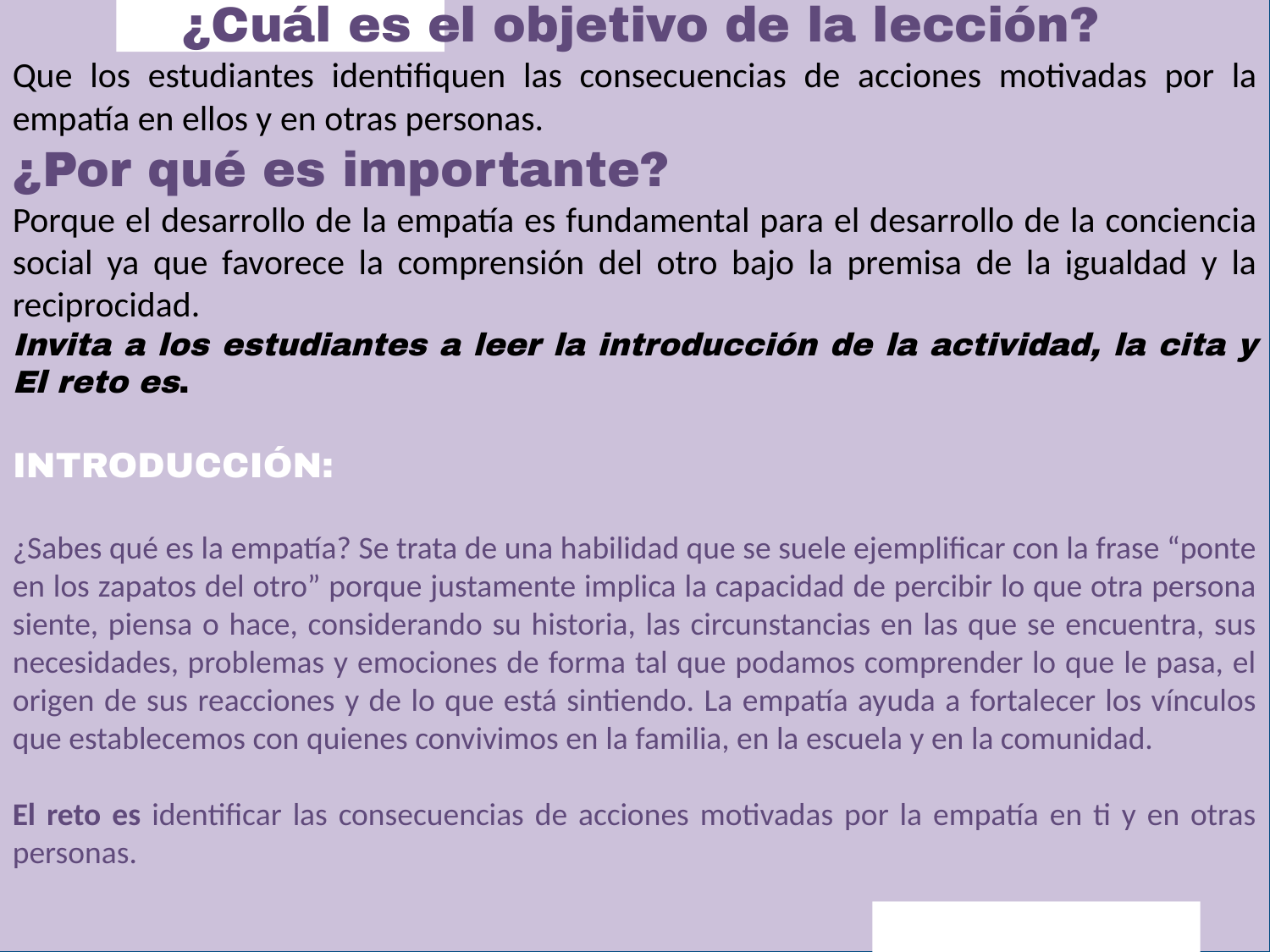

I ¿Cuál es el objetivo de la lección?
Que los estudiantes identifiquen las consecuencias de acciones motivadas por la empatía en ellos y en otras personas.
¿Por qué es importante?
Porque el desarrollo de la empatía es fundamental para el desarrollo de la conciencia social ya que favorece la comprensión del otro bajo la premisa de la igualdad y la reciprocidad.
Invita a los estudiantes a leer la introducción de la actividad, la cita y El reto es.

INTRODUCCIÓN:

¿Sabes qué es la empatía? Se trata de una habilidad que se suele ejemplificar con la frase “ponte en los zapatos del otro” porque justamente implica la capacidad de percibir lo que otra persona siente, piensa o hace, considerando su historia, las circunstancias en las que se encuentra, sus necesidades, problemas y emociones de forma tal que podamos comprender lo que le pasa, el origen de sus reacciones y de lo que está sintiendo. La empatía ayuda a fortalecer los vínculos que establecemos con quienes convivimos en la familia, en la escuela y en la comunidad.

El reto es identificar las consecuencias de acciones motivadas por la empatía en ti y en otras personas.